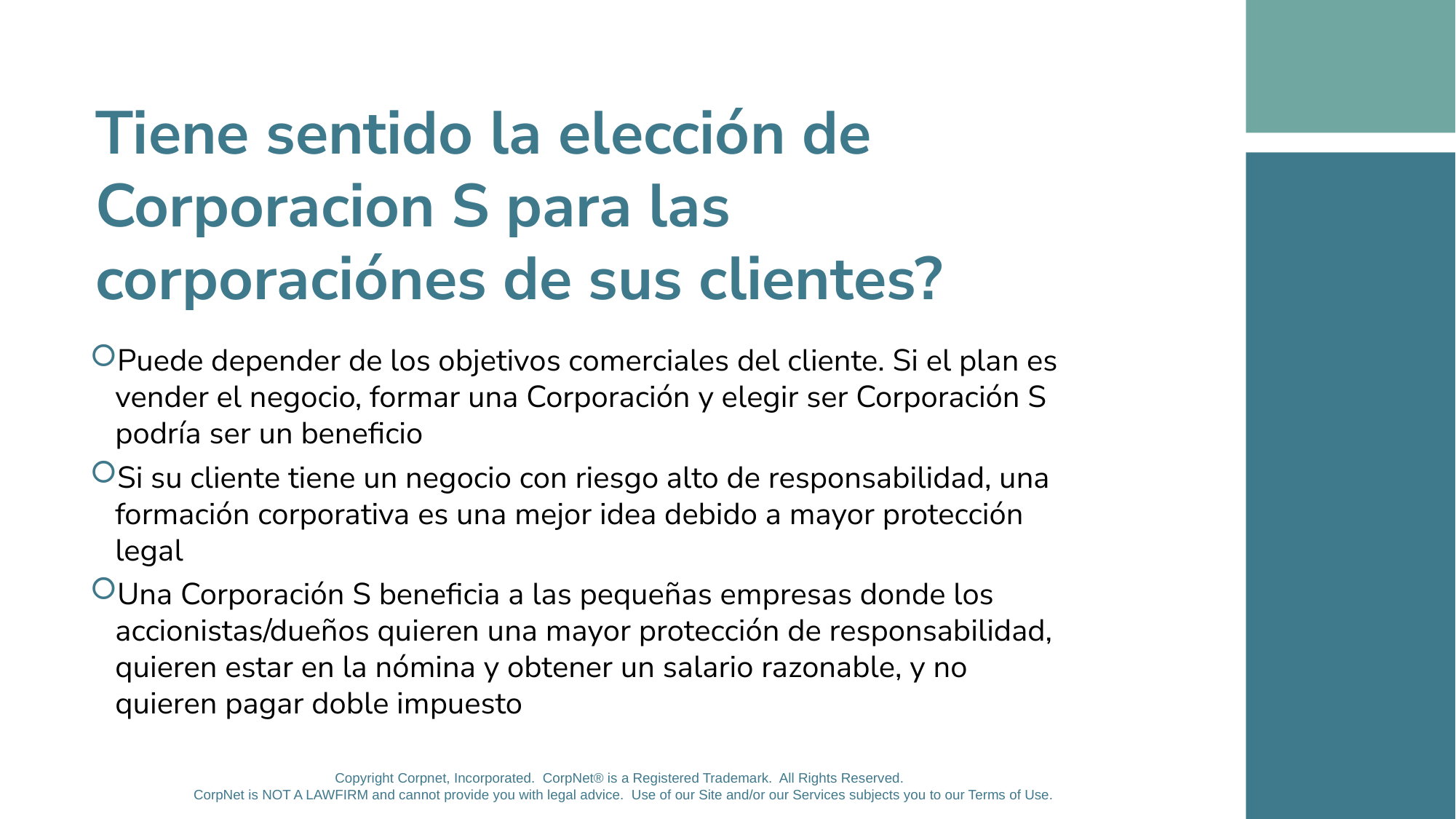

Tiene sentido la elección de Corporacion S para las corporaciónes de sus clientes?

Puede depender de los objetivos comerciales del cliente. Si el plan es vender el negocio, formar una Corporación y elegir ser Corporación S podría ser un beneficio
Si su cliente tiene un negocio con riesgo alto de responsabilidad, una formación corporativa es una mejor idea debido a mayor protección legal
Una Corporación S beneficia a las pequeñas empresas donde los accionistas/dueños quieren una mayor protección de responsabilidad, quieren estar en la nómina y obtener un salario razonable, y no quieren pagar doble impuesto
Copyright Corpnet, Incorporated.  CorpNet® is a Registered Trademark.  All Rights Reserved.
CorpNet is NOT A LAWFIRM and cannot provide you with legal advice.  Use of our Site and/or our Services subjects you to our Terms of Use.